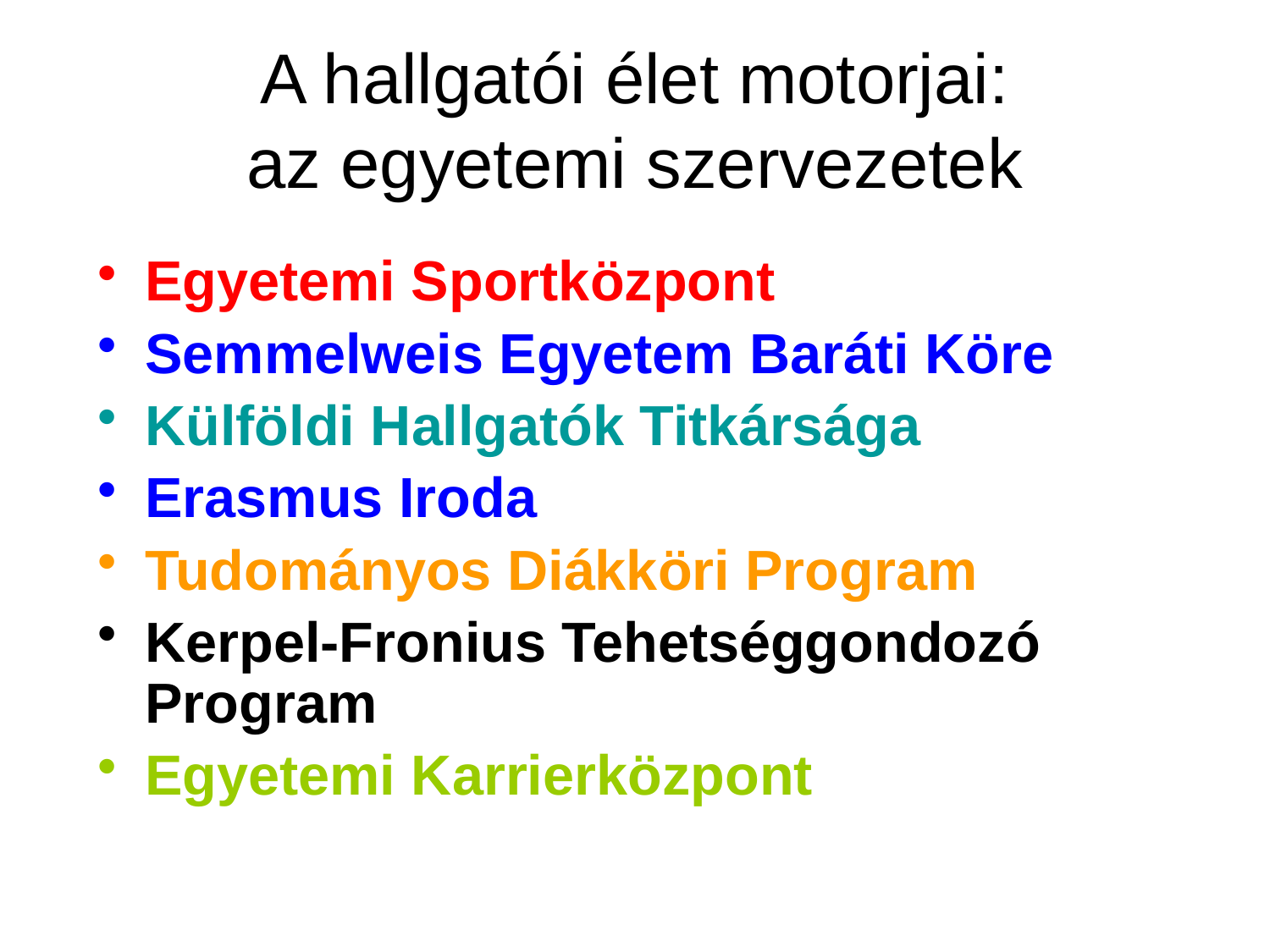

# A hallgatói élet motorjai: az egyetemi szervezetek
Egyetemi Sportközpont
Semmelweis Egyetem Baráti Köre
Külföldi Hallgatók Titkársága
Erasmus Iroda
Tudományos Diákköri Program
Kerpel-Fronius Tehetséggondozó Program
Egyetemi Karrierközpont